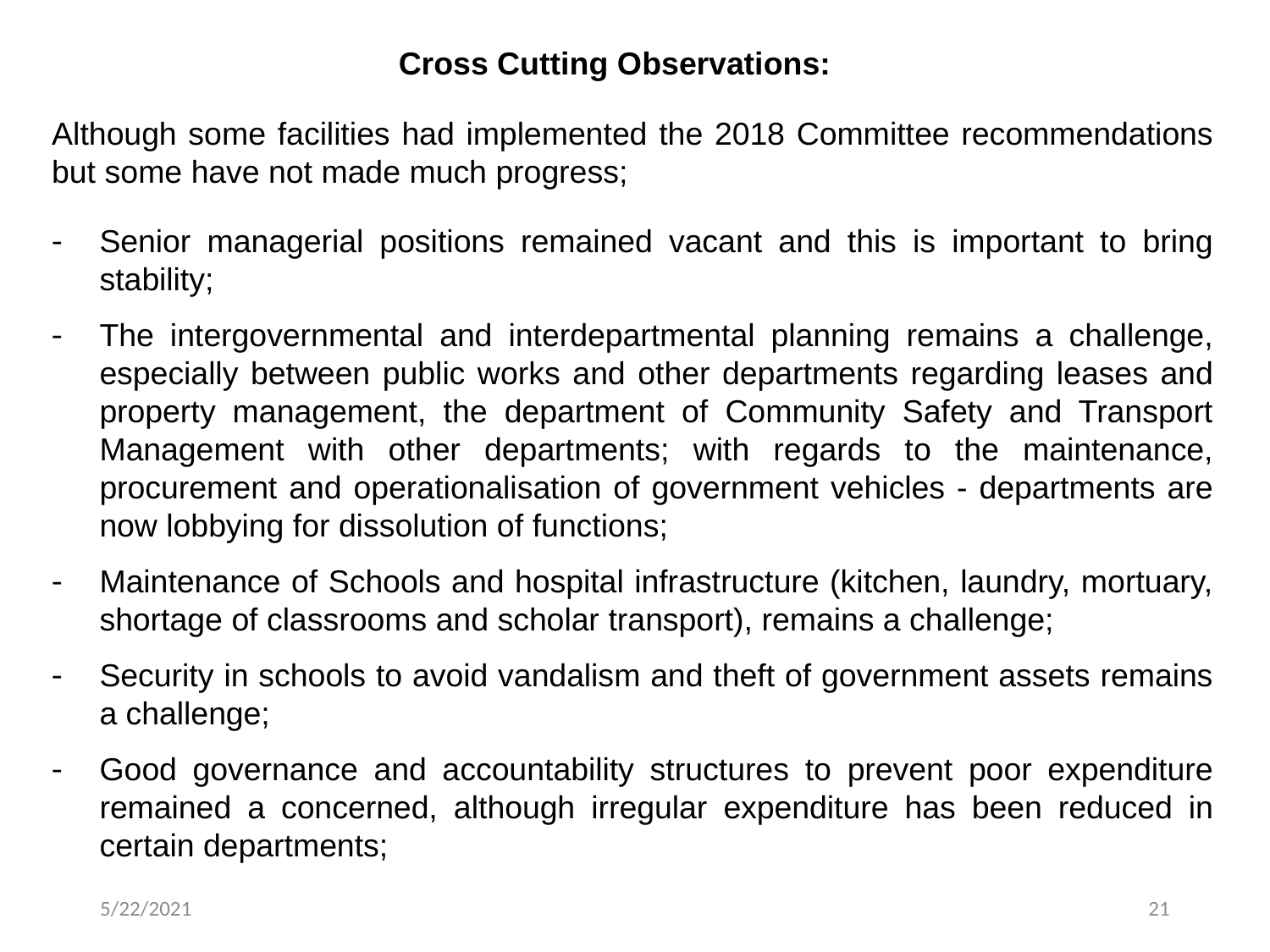

Cross Cutting Observations:
Although some facilities had implemented the 2018 Committee recommendations but some have not made much progress;
Senior managerial positions remained vacant and this is important to bring stability;
The intergovernmental and interdepartmental planning remains a challenge, especially between public works and other departments regarding leases and property management, the department of Community Safety and Transport Management with other departments; with regards to the maintenance, procurement and operationalisation of government vehicles - departments are now lobbying for dissolution of functions;
Maintenance of Schools and hospital infrastructure (kitchen, laundry, mortuary, shortage of classrooms and scholar transport), remains a challenge;
Security in schools to avoid vandalism and theft of government assets remains a challenge;
Good governance and accountability structures to prevent poor expenditure remained a concerned, although irregular expenditure has been reduced in certain departments;
5/22/2021
21